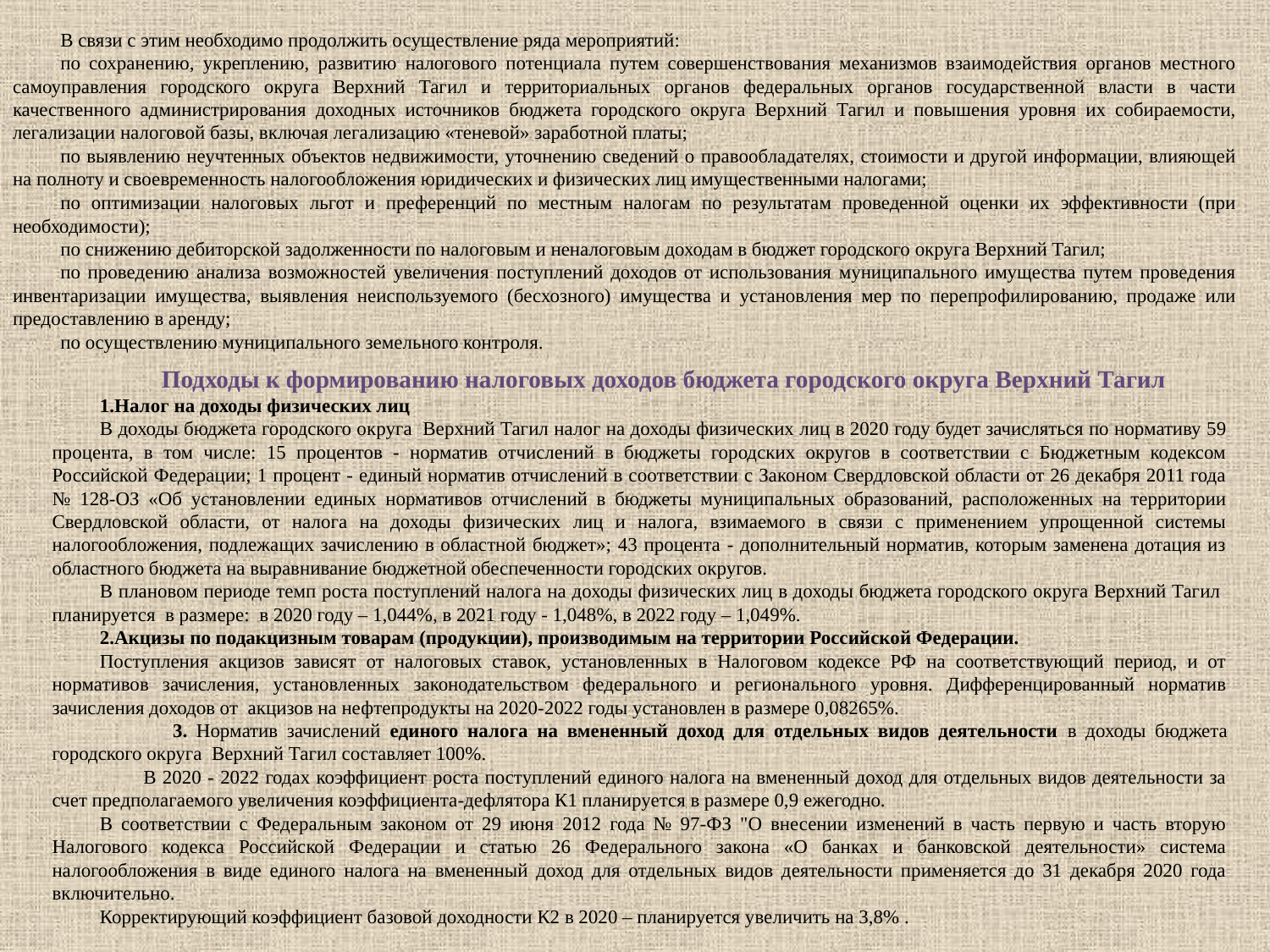

В связи с этим необходимо продолжить осуществление ряда мероприятий:
по сохранению, укреплению, развитию налогового потенциала путем совершенствования механизмов взаимодействия органов местного самоуправления городского округа Верхний Тагил и территориальных органов федеральных органов государственной власти в части качественного администрирования доходных источников бюджета городского округа Верхний Тагил и повышения уровня их собираемости, легализации налоговой базы, включая легализацию «теневой» заработной платы;
по выявлению неучтенных объектов недвижимости, уточнению сведений о правообладателях, стоимости и другой информации, влияющей на полноту и своевременность налогообложения юридических и физических лиц имущественными налогами;
по оптимизации налоговых льгот и преференций по местным налогам по результатам проведенной оценки их эффективности (при необходимости);
по снижению дебиторской задолженности по налоговым и неналоговым доходам в бюджет городского округа Верхний Тагил;
по проведению анализа возможностей увеличения поступлений доходов от использования муниципального имущества путем проведения инвентаризации имущества, выявления неиспользуемого (бесхозного) имущества и установления мер по перепрофилированию, продаже или предоставлению в аренду;
по осуществлению муниципального земельного контроля.
Подходы к формированию налоговых доходов бюджета городского округа Верхний Тагил
1.Налог на доходы физических лиц
В доходы бюджета городского округа  Верхний Тагил налог на доходы физических лиц в 2020 году будет зачисляться по нормативу 59 процента, в том числе: 15 процентов - норматив отчислений в бюджеты городских округов в соответствии с Бюджетным кодексом Российской Федерации; 1 процент - единый норматив отчислений в соответствии с Законом Свердловской области от 26 декабря 2011 года № 128-ОЗ «Об установлении единых нормативов отчислений в бюджеты муниципальных образований, расположенных на территории Свердловской области, от налога на доходы физических лиц и налога, взимаемого в связи с применением упрощенной системы налогообложения, подлежащих зачислению в областной бюджет»; 43 процента - дополнительный норматив, которым заменена дотация из областного бюджета на выравнивание бюджетной обеспеченности городских округов.
В плановом периоде темп роста поступлений налога на доходы физических лиц в доходы бюджета городского округа Верхний Тагил  планируется  в размере:  в 2020 году – 1,044%, в 2021 году - 1,048%, в 2022 году – 1,049%.
2.Акцизы по подакцизным товарам (продукции), производимым на территории Российской Федерации.
Поступления акцизов зависят от налоговых ставок, установленных в Налоговом кодексе РФ на соответствующий период, и от нормативов зачисления, установленных законодательством федерального и регионального уровня. Дифференцированный норматив зачисления доходов от  акцизов на нефтепродукты на 2020-2022 годы установлен в размере 0,08265%.
        3. Норматив зачислений единого налога на вмененный доход для отдельных видов деятельности в доходы бюджета городского округа  Верхний Тагил составляет 100%.
       В 2020 - 2022 годах коэффициент роста поступлений единого налога на вмененный доход для отдельных видов деятельности за счет предполагаемого увеличения коэффициента-дефлятора К1 планируется в размере 0,9 ежегодно.
В соответствии с Федеральным законом от 29 июня 2012 года № 97-ФЗ "О внесении изменений в часть первую и часть вторую Налогового кодекса Российской Федерации и статью 26 Федерального закона «О банках и банковской деятельности» система налогообложения в виде единого налога на вмененный доход для отдельных видов деятельности применяется до 31 декабря 2020 года включительно.
Корректирующий коэффициент базовой доходности К2 в 2020 – планируется увеличить на 3,8% .